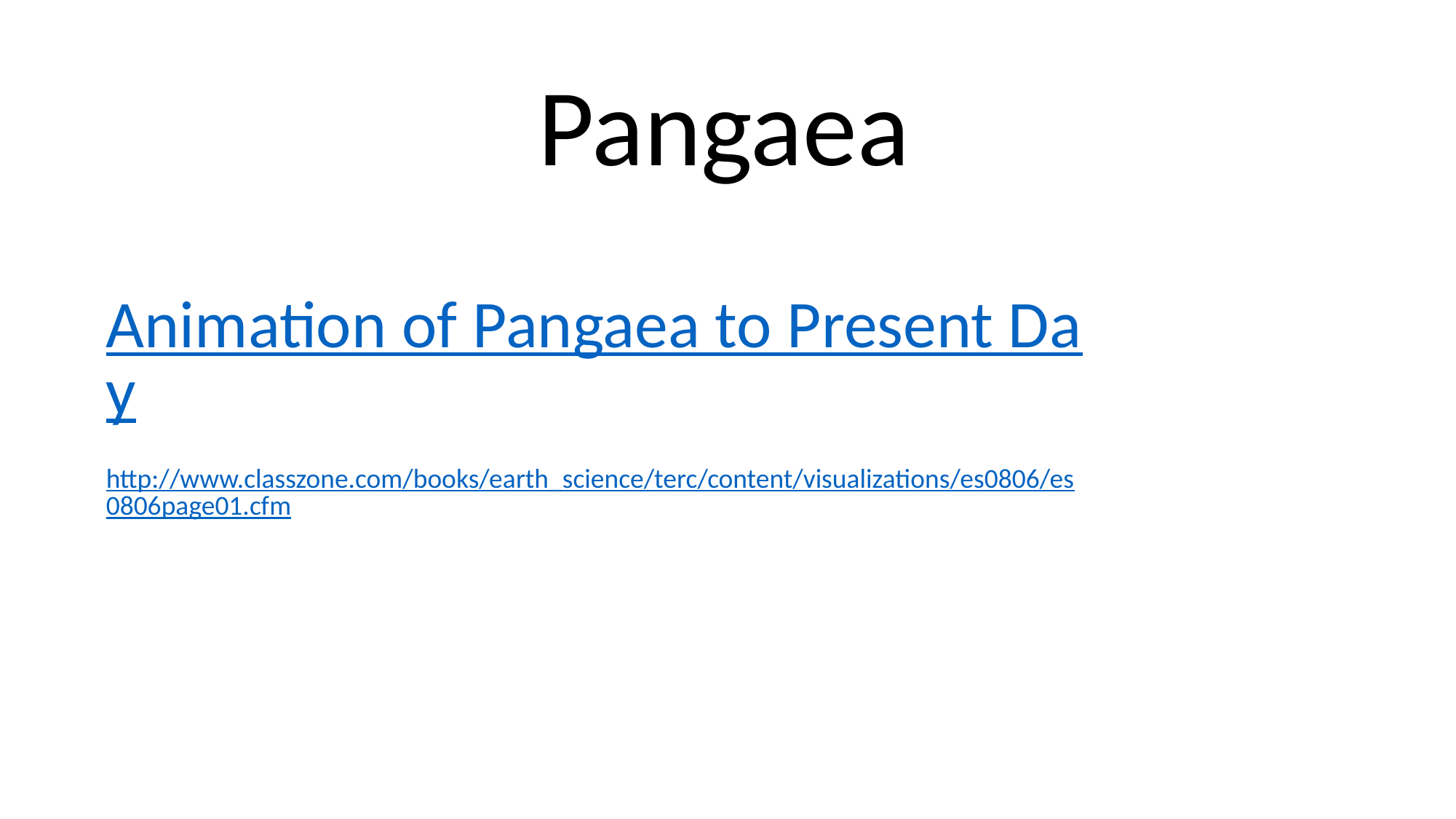

# Pangaea
Animation of Pangaea to Present Day

http://www.classzone.com/books/earth_science/terc/content/visualizations/es0806/es0806page01.cfm